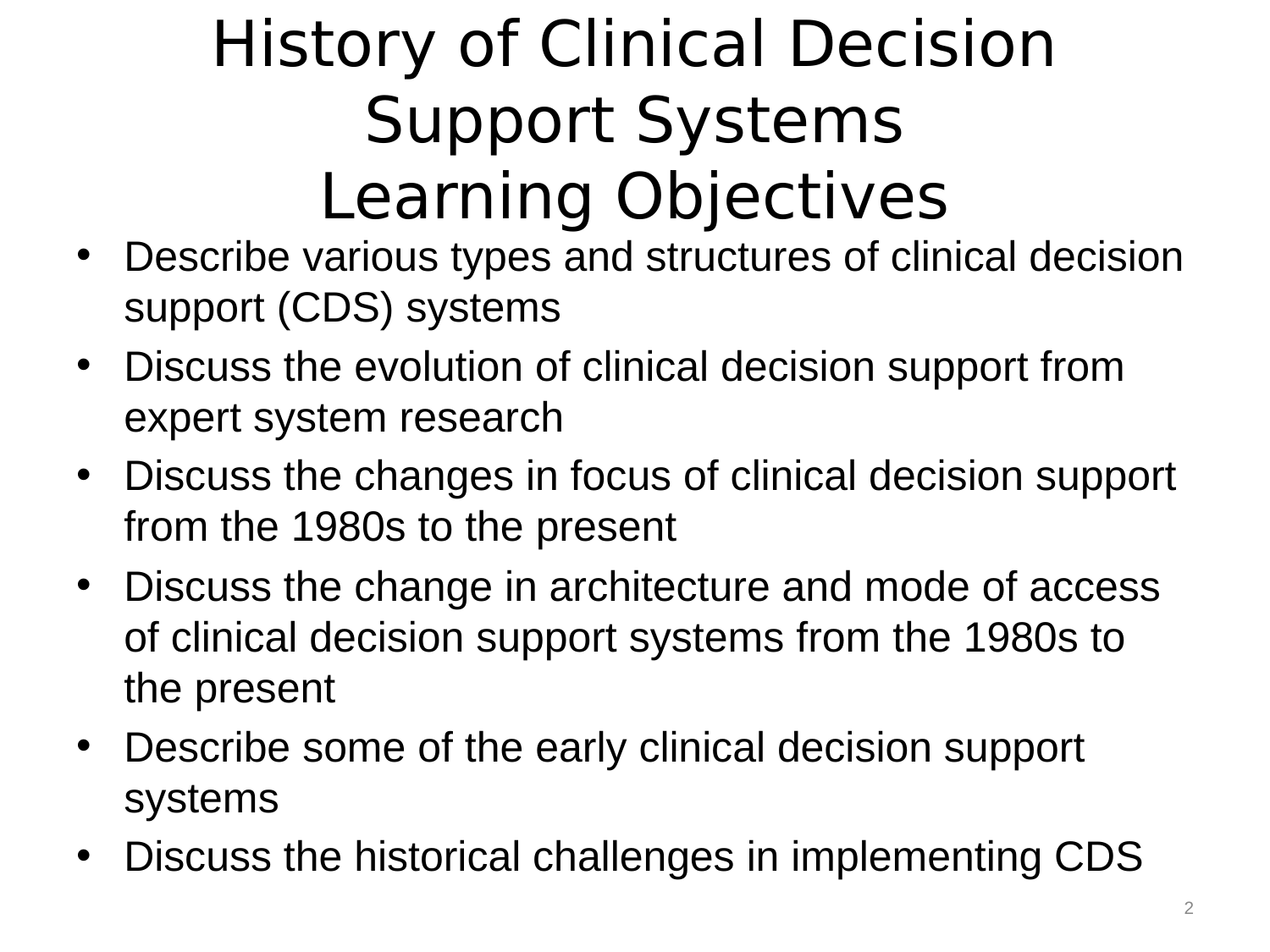

# History of Clinical Decision Support Systems Learning Objectives
Describe various types and structures of clinical decision support (CDS) systems
Discuss the evolution of clinical decision support from expert system research
Discuss the changes in focus of clinical decision support from the 1980s to the present
Discuss the change in architecture and mode of access of clinical decision support systems from the 1980s to the present
Describe some of the early clinical decision support systems
Discuss the historical challenges in implementing CDS
2